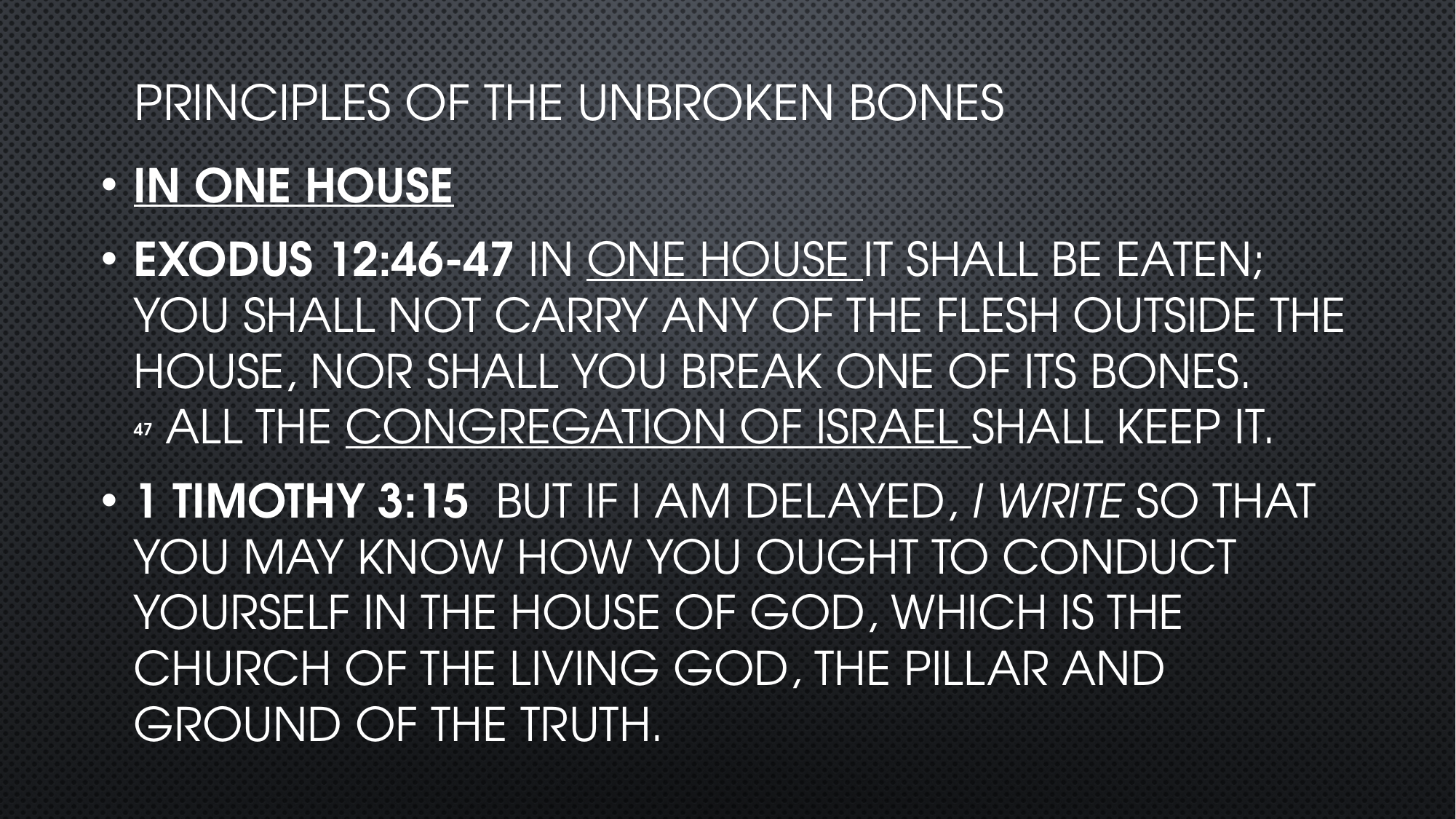

# Principles of the unbroken bones
In one house
Exodus 12:46-47 In one house it shall be eaten; you shall not carry any of the flesh outside the house, nor shall you break one of its bones. 47 All the congregation of Israel shall keep it.
1 Timothy 3:15  but if I am delayed, I write so that you may know how you ought to conduct yourself in the house of God, which is the church of the living God, the pillar and ground of the truth.